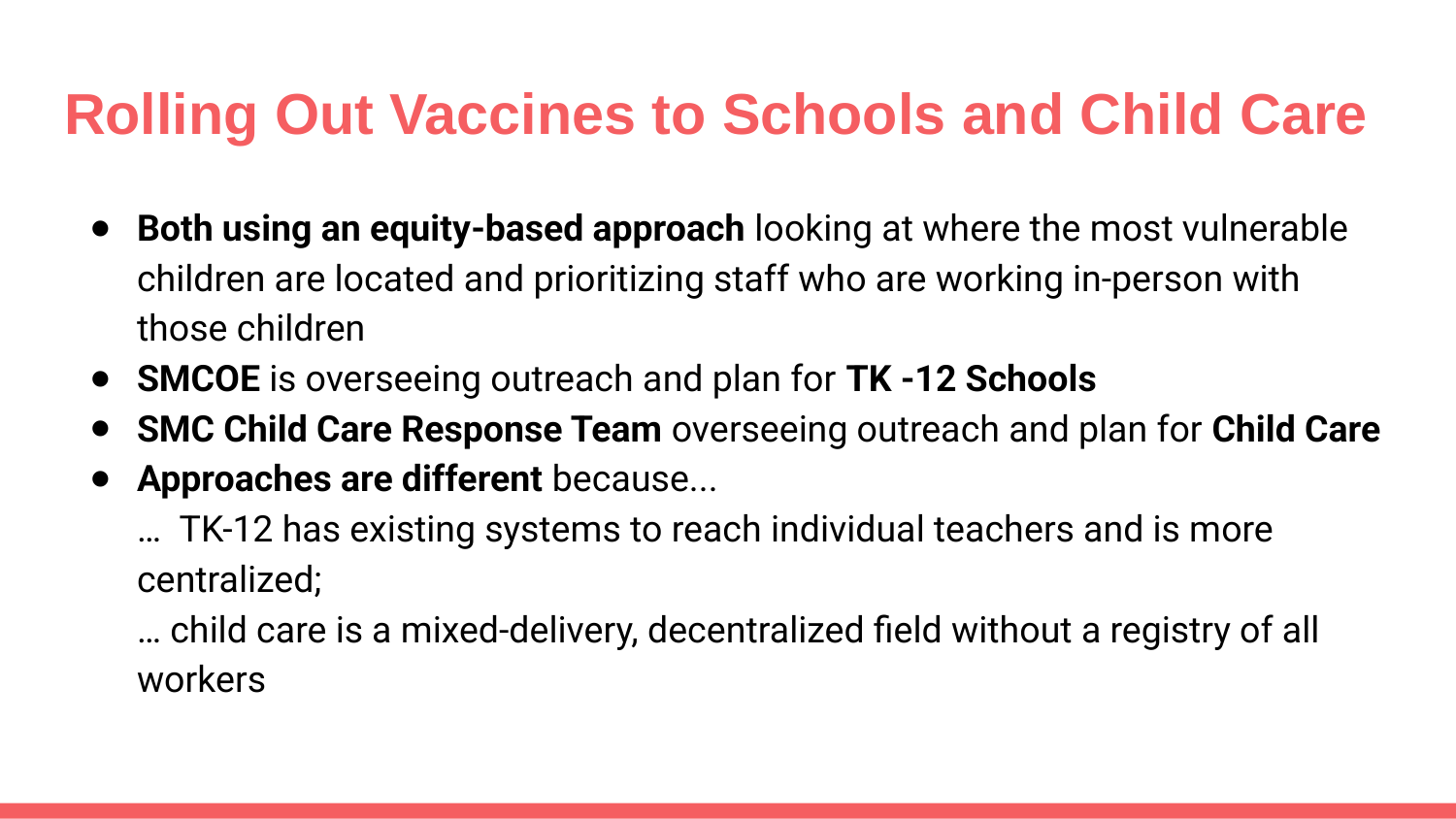

# Rolling Out Vaccines to Schools and Child Care
Both using an equity-based approach looking at where the most vulnerable children are located and prioritizing staff who are working in-person with those children
SMCOE is overseeing outreach and plan for TK -12 Schools
SMC Child Care Response Team overseeing outreach and plan for Child Care
Approaches are different because...
…  TK-12 has existing systems to reach individual teachers and is more centralized;
… child care is a mixed-delivery, decentralized field without a registry of all workers